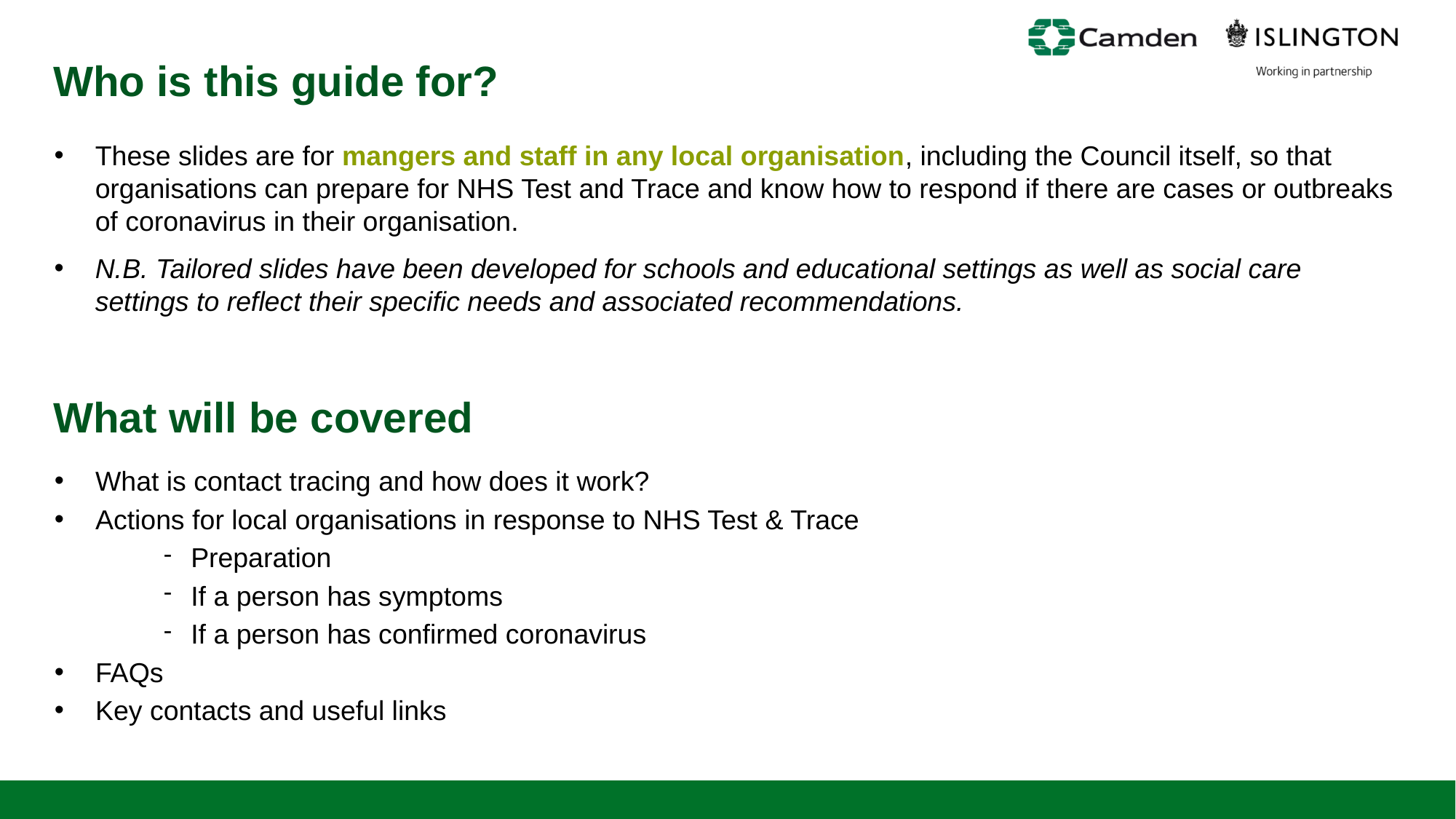

Who is this guide for?
These slides are for mangers and staff in any local organisation, including the Council itself, so that organisations can prepare for NHS Test and Trace and know how to respond if there are cases or outbreaks of coronavirus in their organisation.
N.B. Tailored slides have been developed for schools and educational settings as well as social care settings to reflect their specific needs and associated recommendations.
# What will be covered
What is contact tracing and how does it work?
Actions for local organisations in response to NHS Test & Trace
Preparation
If a person has symptoms
If a person has confirmed coronavirus
FAQs
Key contacts and useful links